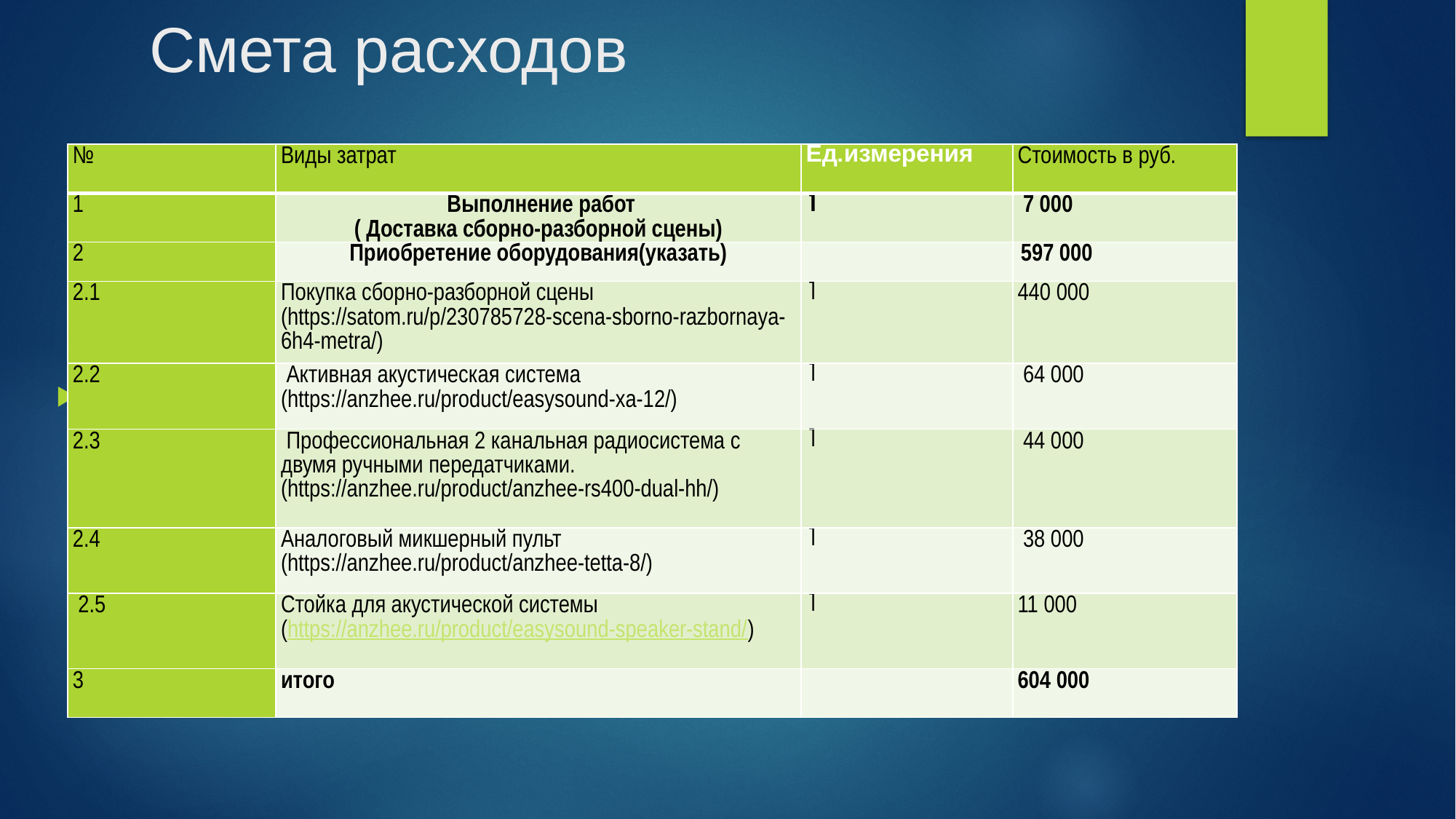

# Смета расходов
| № | Виды затрат | Ед.измерения | Стоимость в руб. |
| --- | --- | --- | --- |
| 1 | Выполнение работ ( Доставка сборно-разборной сцены) | 1 | 7 000 |
| 2 | Приобретение оборудования(указать) |  | 597 000 |
| 2.1 | Покупка сборно-разборной сцены (https://satom.ru/p/230785728-scena-sborno-razbornaya-6h4-metra/) | 1 | 440 000 |
| 2.2 | Активная акустическая система (https://anzhee.ru/product/easysound-xa-12/) | 1 | 64 000 |
| 2.3 | Профессиональная 2 канальная радиосистема с двумя ручными передатчиками. (https://anzhee.ru/product/anzhee-rs400-dual-hh/) | 1 | 44 000 |
| 2.4 | Аналоговый микшерный пульт (https://anzhee.ru/product/anzhee-tetta-8/) | 1 | 38 000 |
| 2.5 | Стойка для акустической системы (https://anzhee.ru/product/easysound-speaker-stand/) | 1 | 11 000 |
| 3 | итого |  | 604 000 |